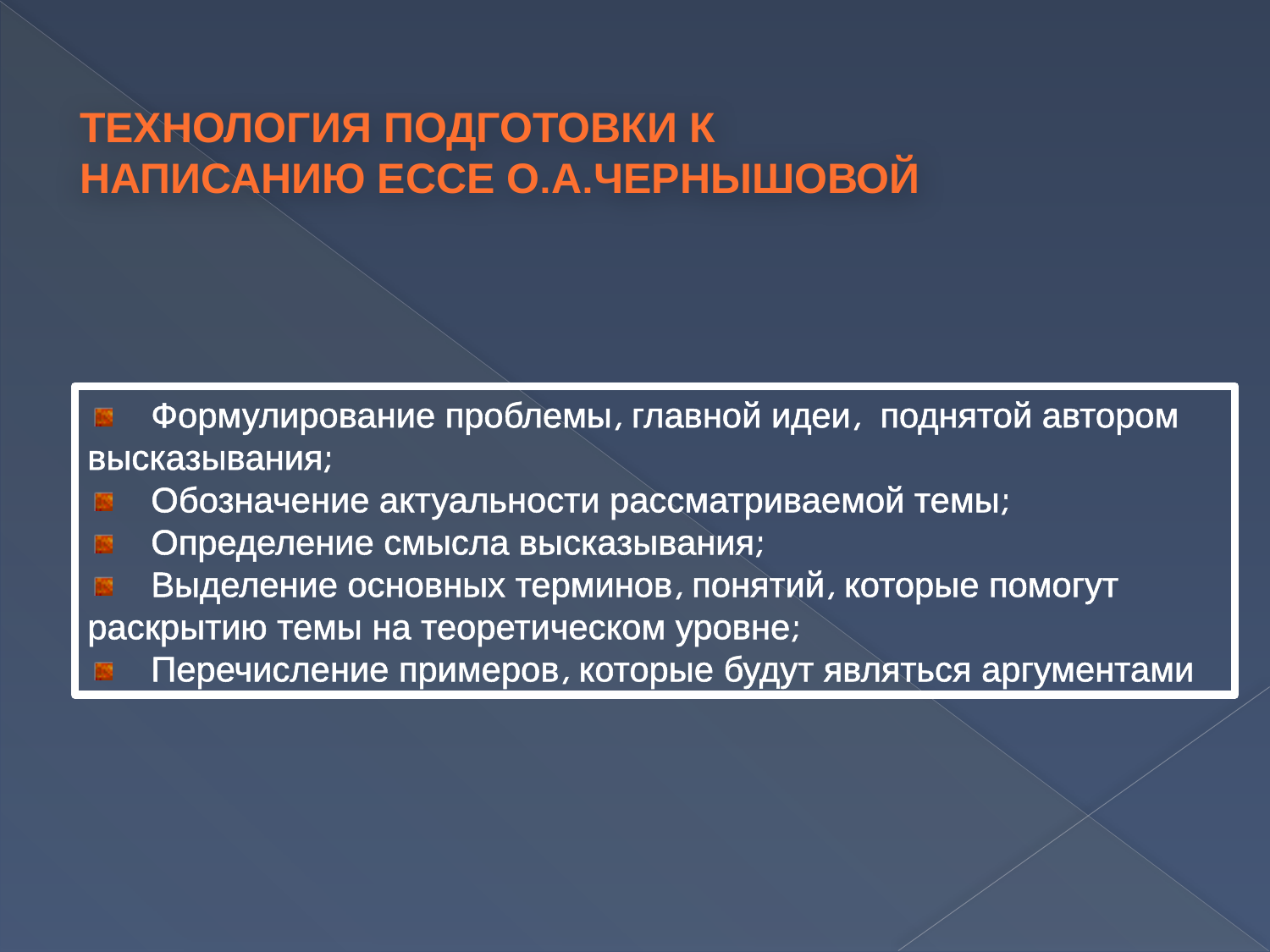

# Технология подготовки к написанию ессе о.а.чернышовой
    Формулирование проблемы, главной идеи,  поднятой автором высказывания;
    Обозначение актуальности рассматриваемой темы;
    Определение смысла высказывания;
    Выделение основных терминов, понятий, которые помогут раскрытию темы на теоретическом уровне;
    Перечисление примеров, которые будут являться аргументами